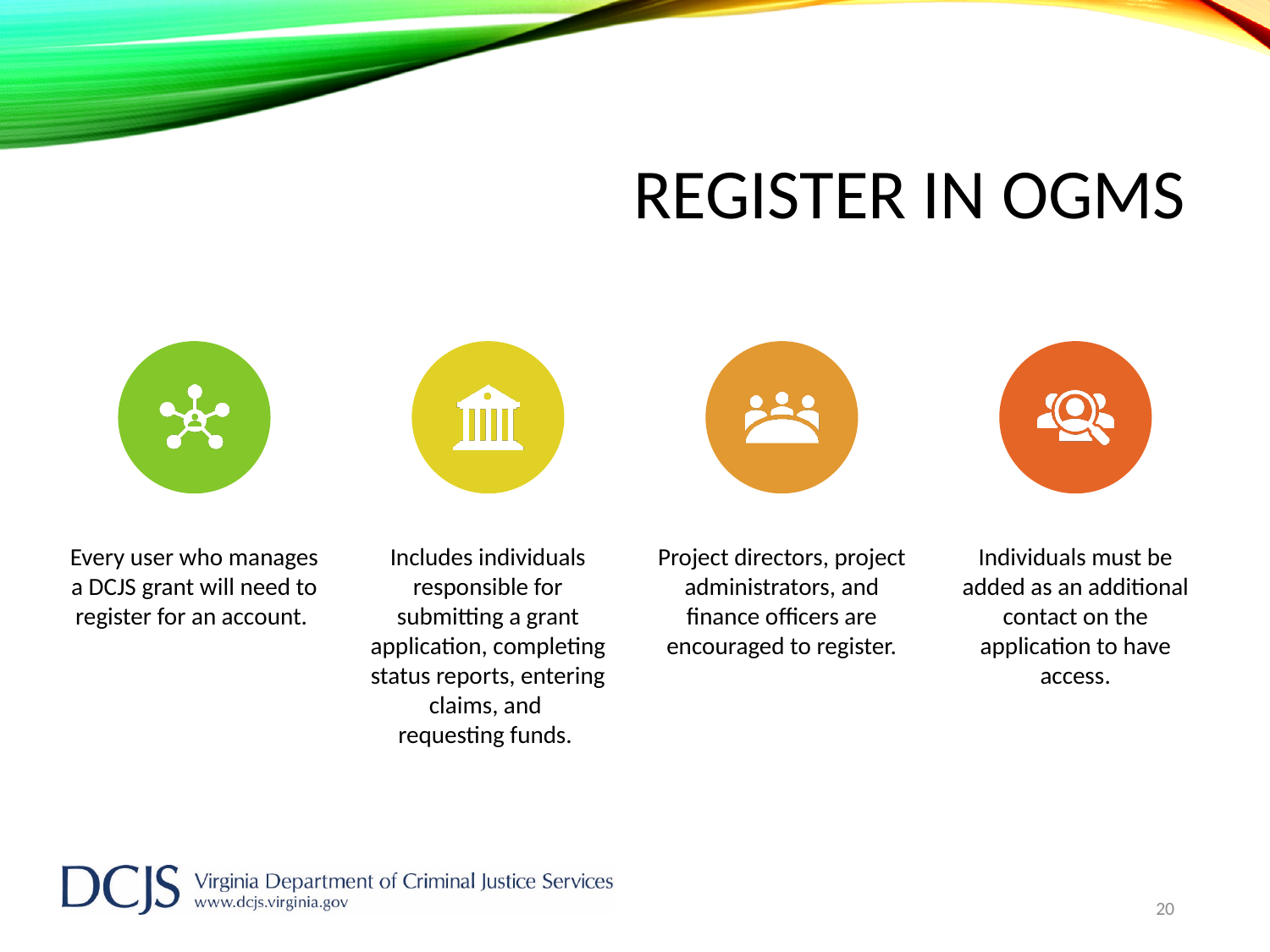

# Register in OGMS
Every user who manages a DCJS grant will need to register for an account.
Includes individuals responsible for submitting a grant application, completing status reports, entering claims, and
requesting funds.
Project directors, project administrators, and finance officers are encouraged to register.
Individuals must be added as an additional contact on the application to have access.
20